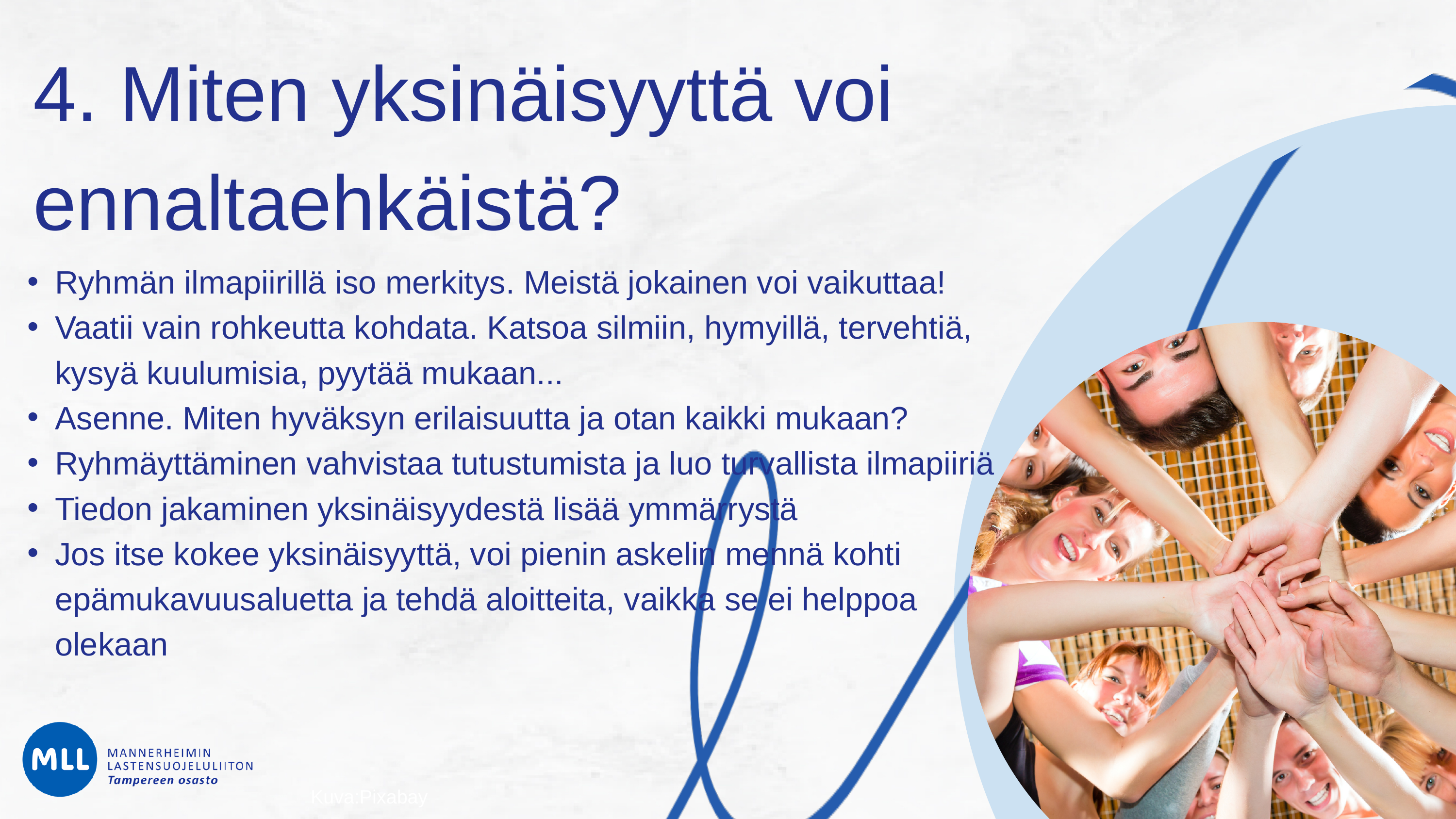

4. Miten yksinäisyyttä voi ennaltaehkäistä?

Ryhmän ilmapiirillä iso merkitys. Meistä jokainen voi vaikuttaa!
Vaatii vain rohkeutta kohdata. Katsoa silmiin, hymyillä, tervehtiä, kysyä kuulumisia, pyytää mukaan...
Asenne. Miten hyväksyn erilaisuutta ja otan kaikki mukaan?
Ryhmäyttäminen vahvistaa tutustumista ja luo turvallista ilmapiiriä
Tiedon jakaminen yksinäisyydestä lisää ymmärrystä
Jos itse kokee yksinäisyyttä, voi pienin askelin mennä kohti epämukavuusaluetta ja tehdä aloitteita, vaikka se ei helppoa olekaan

Kuva:Pixabay